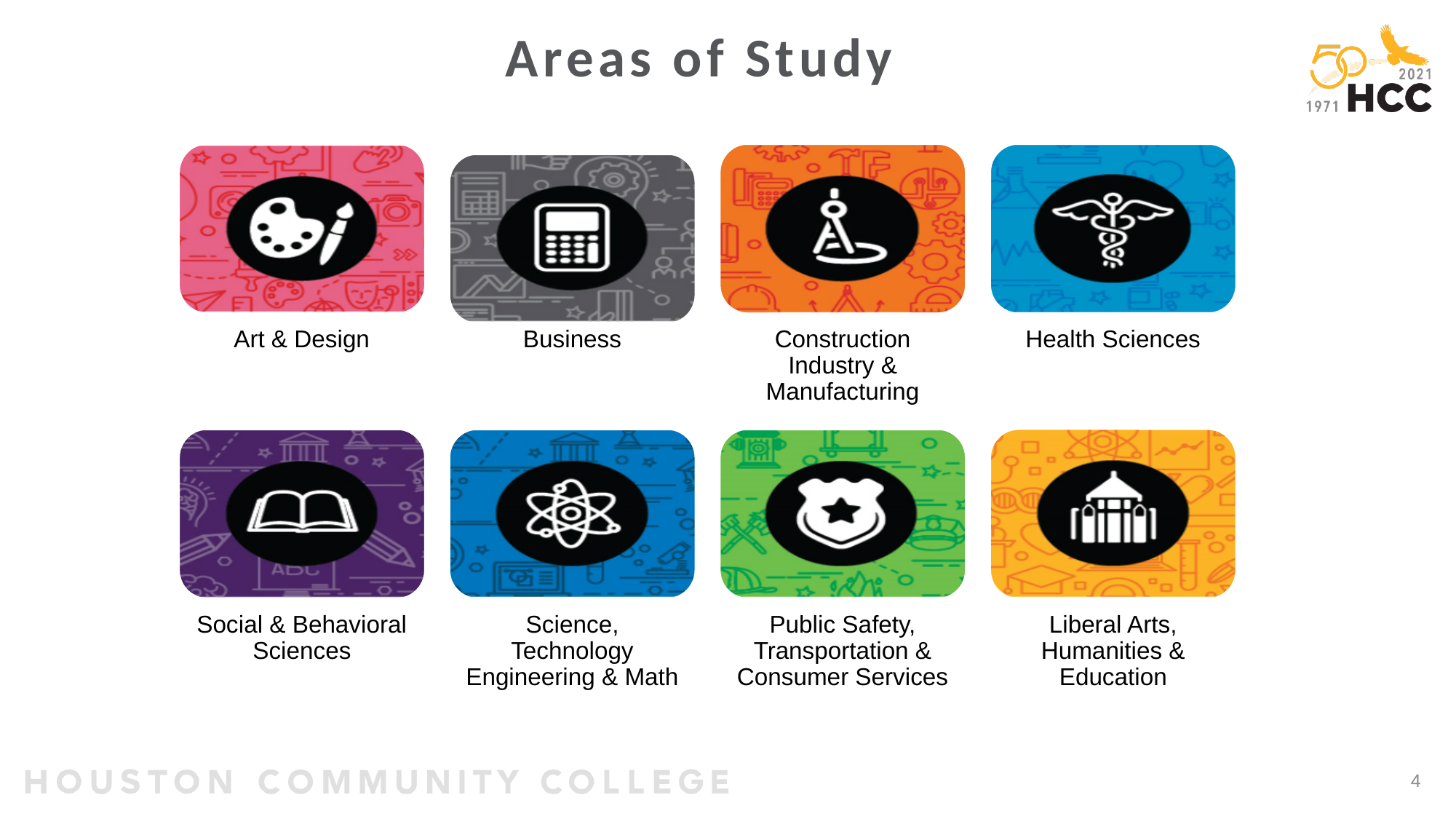

# Areas of Study
Art & Design
Business
Construction Industry & Manufacturing
Health Sciences
Social & Behavioral Sciences
Science, Technology Engineering & Math
Public Safety, Transportation & Consumer Services
Liberal Arts, Humanities & Education
4